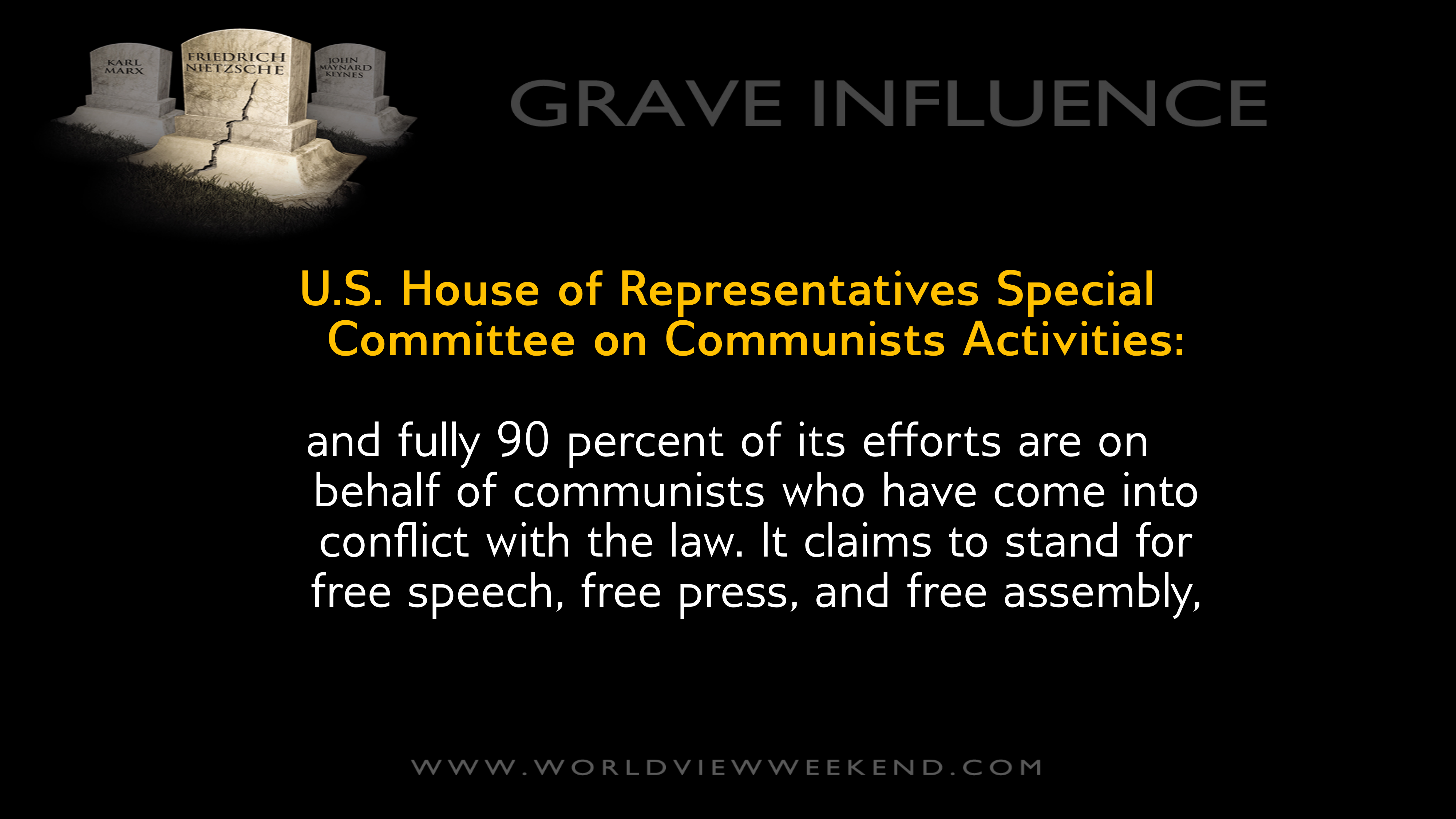

U.S. House of Representatives Special Committee on Communists Activities:
and fully 90 percent of its efforts are on behalf of communists who have come into conflict with the law. It claims to stand for free speech, free press, and free assembly,